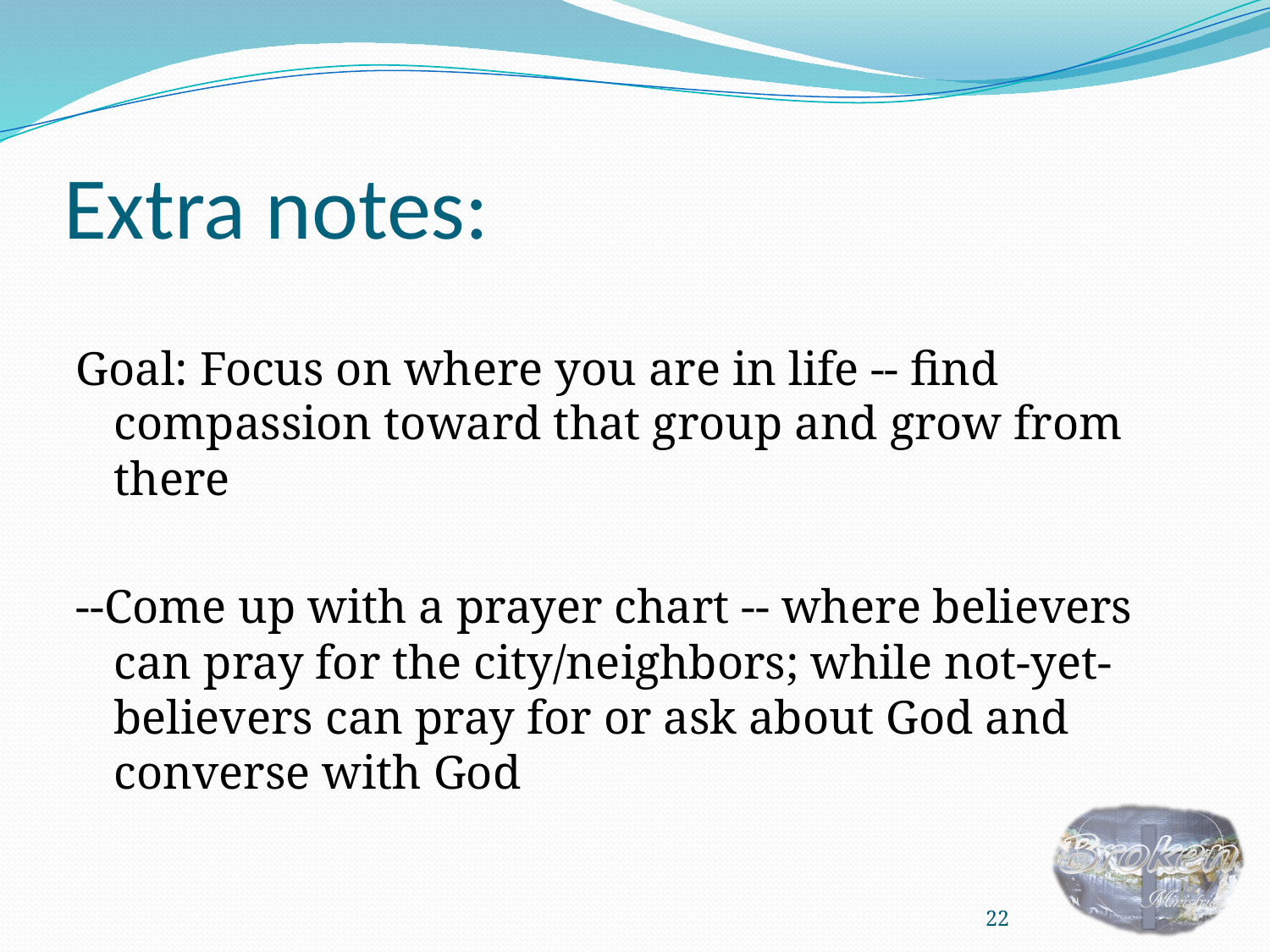

# Extra notes:

Goal: Focus on where you are in life -- find compassion toward that group and grow from there

--Come up with a prayer chart -- where believers can pray for the city/neighbors; while not-yet-believers can pray for or ask about God and converse with God
22